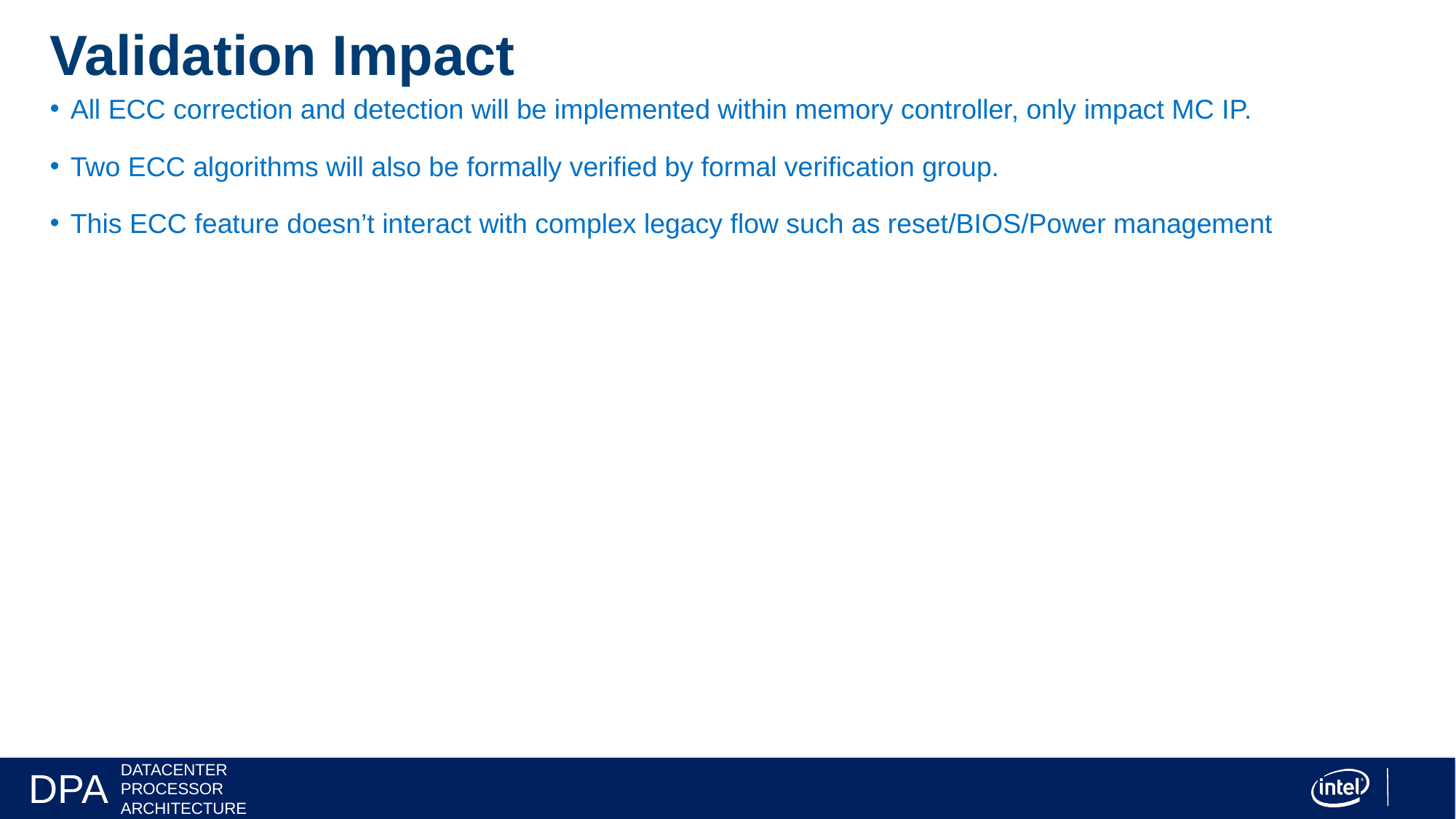

# Validation Impact
All ECC correction and detection will be implemented within memory controller, only impact MC IP.
Two ECC algorithms will also be formally verified by formal verification group.
This ECC feature doesn’t interact with complex legacy flow such as reset/BIOS/Power management